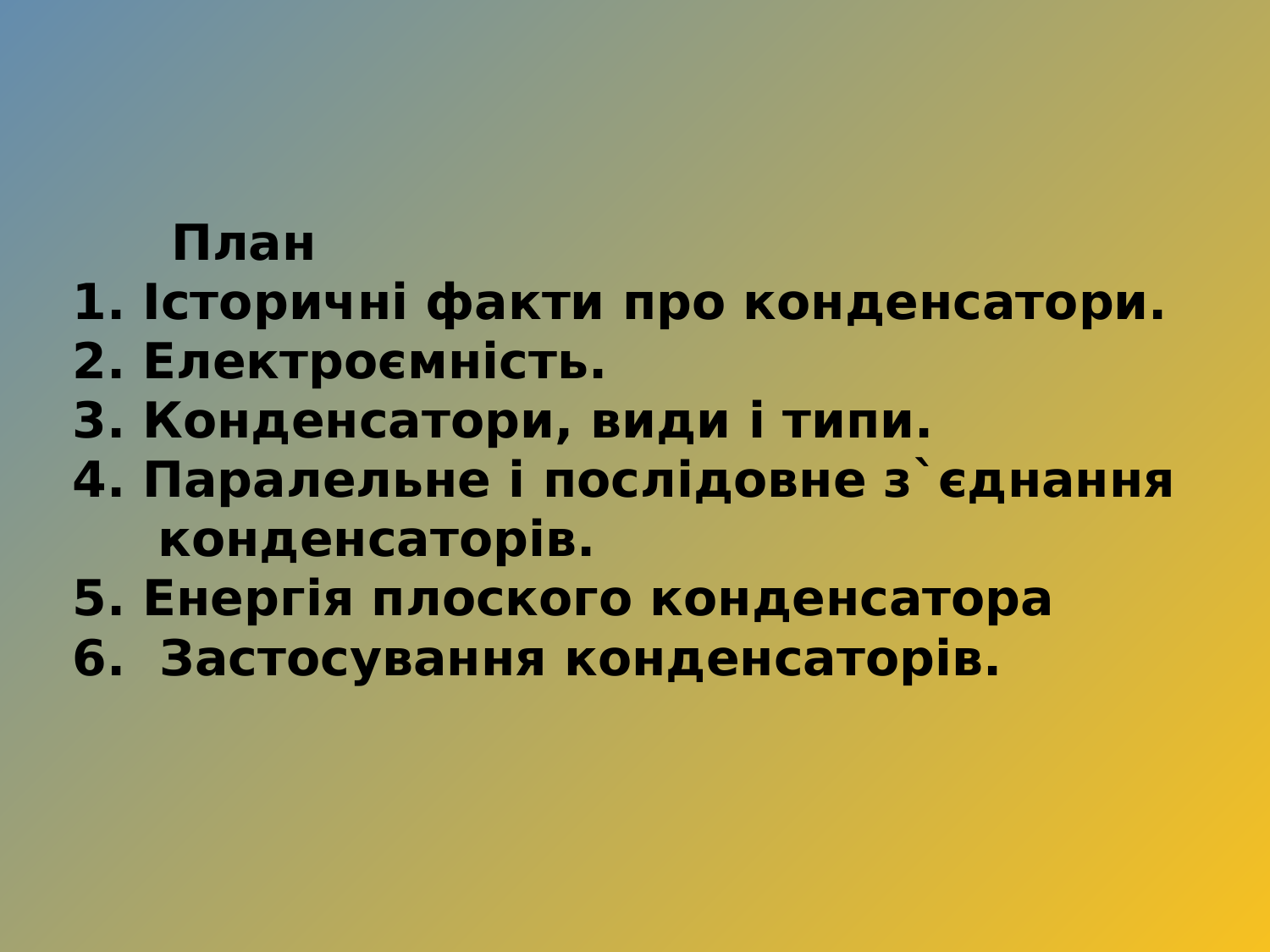

# План 1. Історичні факти про конденсатори. 2. Електроємність. 3. Конденсатори, види і типи. 4. Паралельне і послідовне з`єднання      конденсаторів. 5. Енергія плоского конденсатора 6.  Застосування конденсаторів.